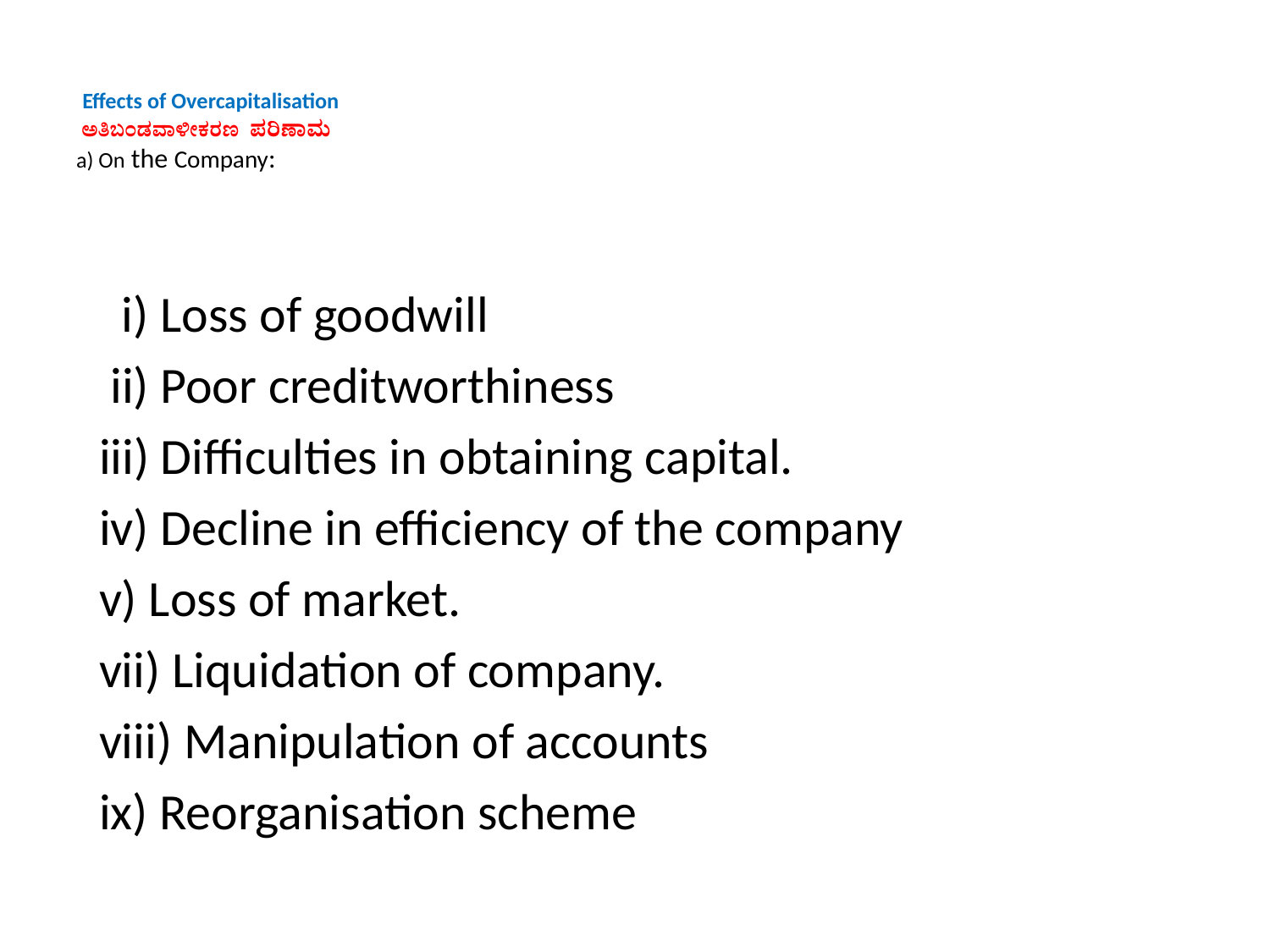

# Effects of Overcapitalisation ಅತಿಬಂಡವಾಳೀಕರಣ  ಪರಿಣಾಮ a) On the Company:
    i) Loss of goodwill
   ii) Poor creditworthiness
  iii) Difficulties in obtaining capital.
  iv) Decline in efficiency of the company
  v) Loss of market.
  vii) Liquidation of company.
  viii) Manipulation of accounts
  ix) Reorganisation scheme